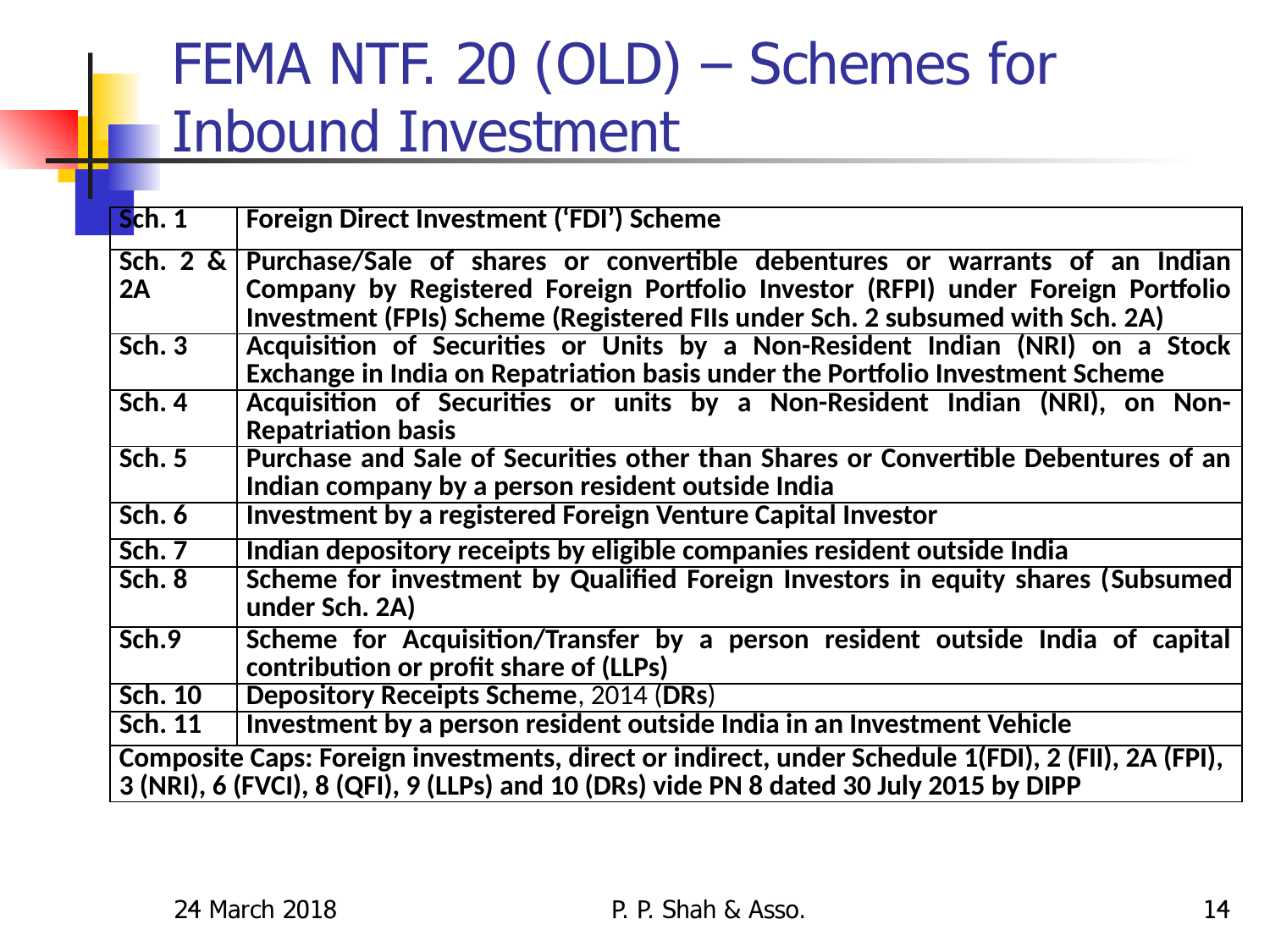

# FEMA NTF. 20 (OLD) – Schemes for Inbound Investment

| Sch. 1 | Foreign Direct Investment (‘FDI’) Scheme |
| --- | --- |
| Sch. 2 & 2A | Purchase/Sale of shares or convertible debentures or warrants of an Indian Company by Registered Foreign Portfolio Investor (RFPI) under Foreign Portfolio Investment (FPIs) Scheme (Registered FIIs under Sch. 2 subsumed with Sch. 2A) |
| Sch. 3 | Acquisition of Securities or Units by a Non-Resident Indian (NRI) on a Stock Exchange in India on Repatriation basis under the Portfolio Investment Scheme |
| Sch. 4 | Acquisition of Securities or units by a Non-Resident Indian (NRI), on Non-Repatriation basis |
| Sch. 5 | Purchase and Sale of Securities other than Shares or Convertible Debentures of an Indian company by a person resident outside India |
| Sch. 6 | Investment by a registered Foreign Venture Capital Investor |
| Sch. 7 | Indian depository receipts by eligible companies resident outside India |
| Sch. 8 | Scheme for investment by Qualified Foreign Investors in equity shares (Subsumed under Sch. 2A) |
| Sch.9 | Scheme for Acquisition/Transfer by a person resident outside India of capital contribution or profit share of (LLPs) |
| Sch. 10 | Depository Receipts Scheme, 2014 (DRs) |
| Sch. 11 | Investment by a person resident outside India in an Investment Vehicle |
| Composite Caps: Foreign investments, direct or indirect, under Schedule 1(FDI), 2 (FII), 2A (FPI), 3 (NRI), 6 (FVCI), 8 (QFI), 9 (LLPs) and 10 (DRs) vide PN 8 dated 30 July 2015 by DIPP |  |
24 March 2018
P. P. Shah & Asso.
14